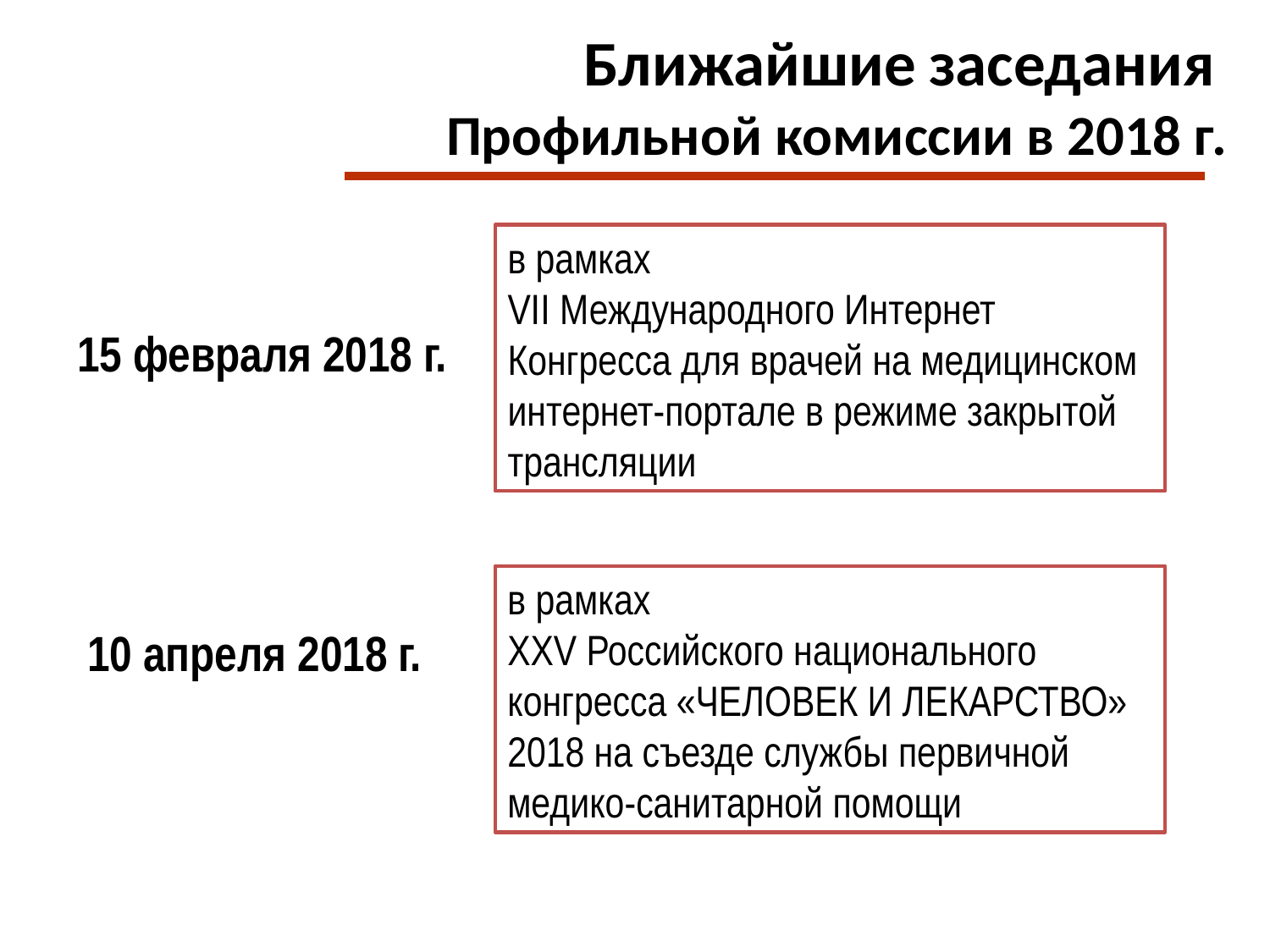

Ближайшие заседания
Профильной комиссии в 2018 г.
в рамках
VII Международного Интернет Конгресса для врачей на медицинском интернет-портале в режиме закрытой трансляции
15 февраля 2018 г.

в рамках
XXV Российского национального конгресса «ЧЕЛОВЕК И ЛЕКАРСТВО» 2018 на съезде службы первичной медико-санитарной помощи
10 апреля 2018 г.